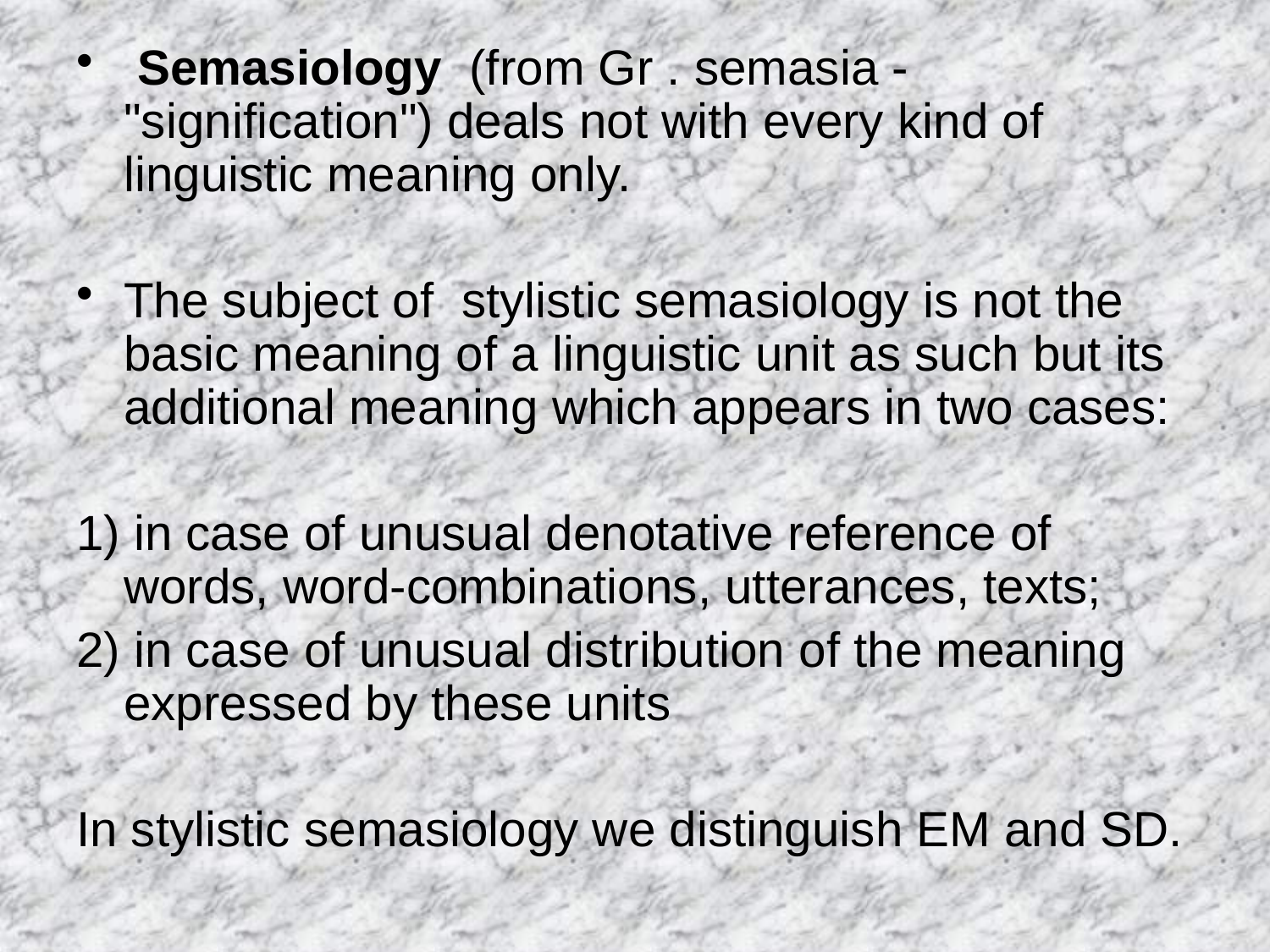

Semasiology  (from Gr . semasia - "signification") deals not with every kind of linguistic meaning only.

The subject of  stylistic semasiology is not the basic meaning of a linguistic unit as such but its additional meaning which appears in two cases:

1) in case of unusual denotative reference of words, word-combinations, utterances, texts;
2) in case of unusual distribution of the meaning expressed by these units

In stylistic semasiology we distinguish EM and SD.